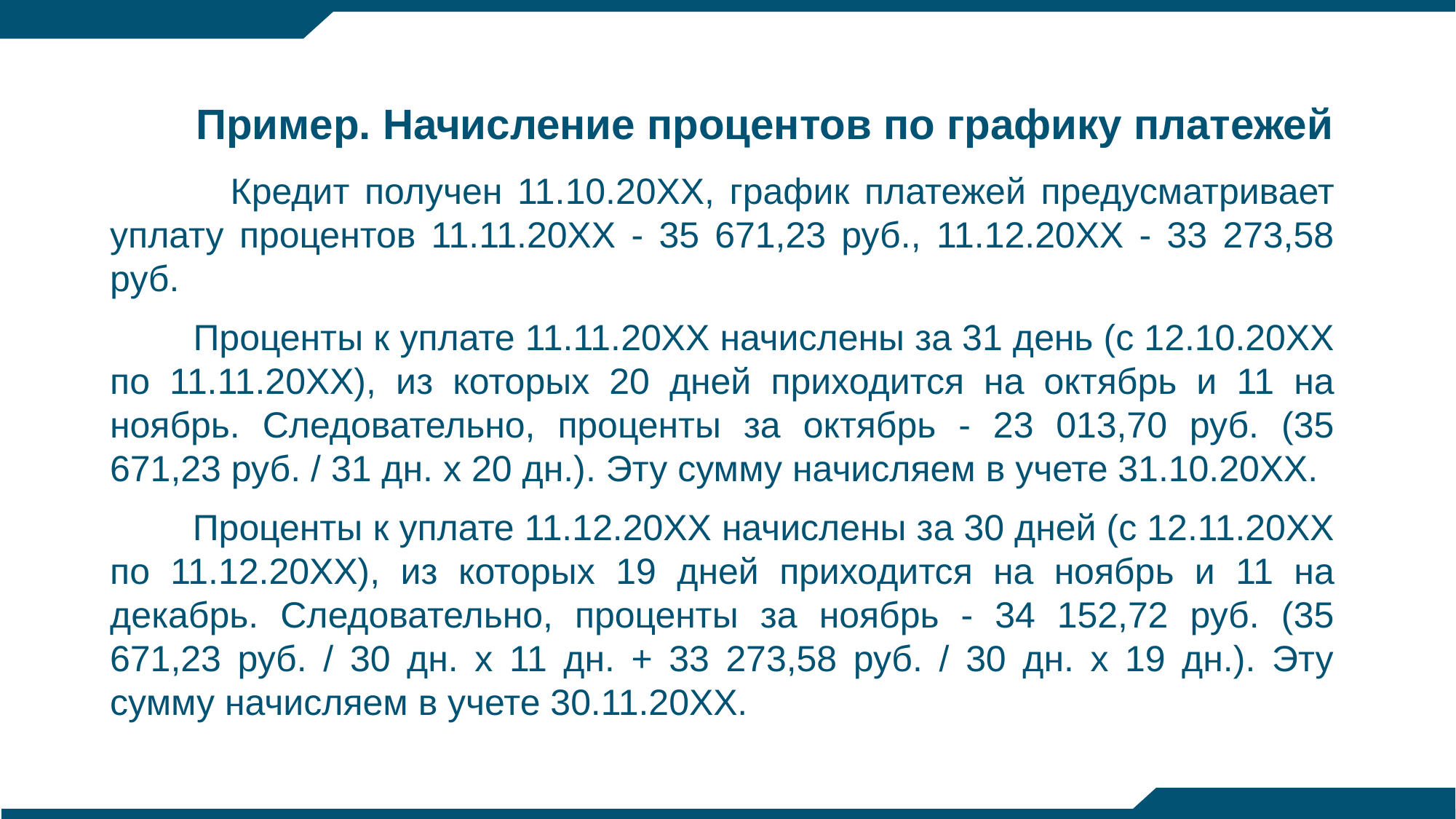

# Пример. Начисление процентов по графику платежей
        Кредит получен 11.10.20ХХ, график платежей предусматривает уплату процентов 11.11.20ХХ - 35 671,23 руб., 11.12.20ХХ - 33 273,58 руб.
        Проценты к уплате 11.11.20ХХ начислены за 31 день (с 12.10.20ХХ по 11.11.20ХХ), из которых 20 дней приходится на октябрь и 11 на ноябрь. Следовательно, проценты за октябрь - 23 013,70 руб. (35 671,23 руб. / 31 дн. x 20 дн.). Эту сумму начисляем в учете 31.10.20ХХ.
        Проценты к уплате 11.12.20ХХ начислены за 30 дней (с 12.11.20ХХ по 11.12.20ХХ), из которых 19 дней приходится на ноябрь и 11 на декабрь. Следовательно, проценты за ноябрь - 34 152,72 руб. (35 671,23 руб. / 30 дн. x 11 дн. + 33 273,58 руб. / 30 дн. x 19 дн.). Эту сумму начисляем в учете 30.11.20ХХ.